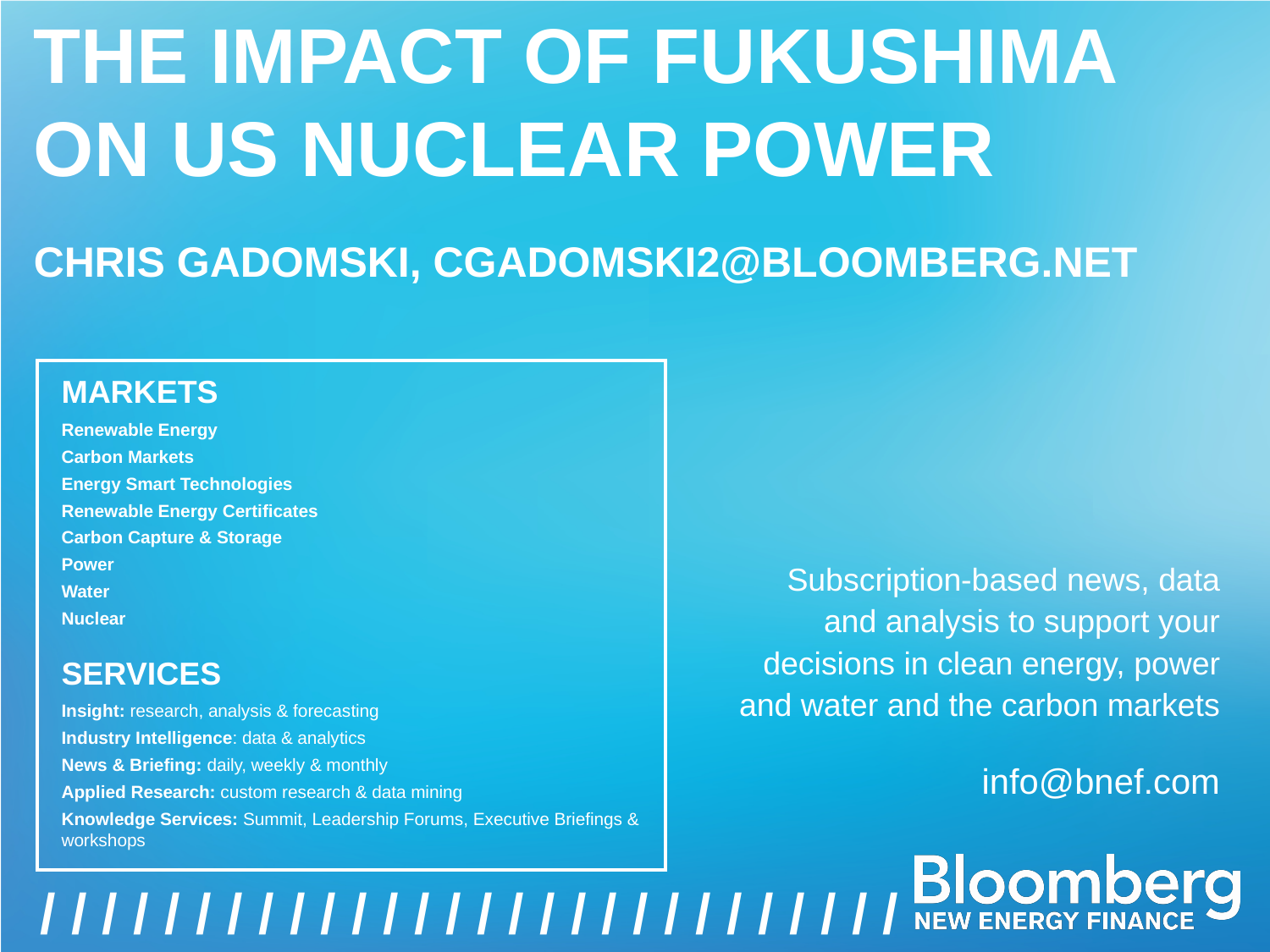

THE impact of fukushima on us nuclear power
Chris gadomski, cgadomski2@bloomberg.net